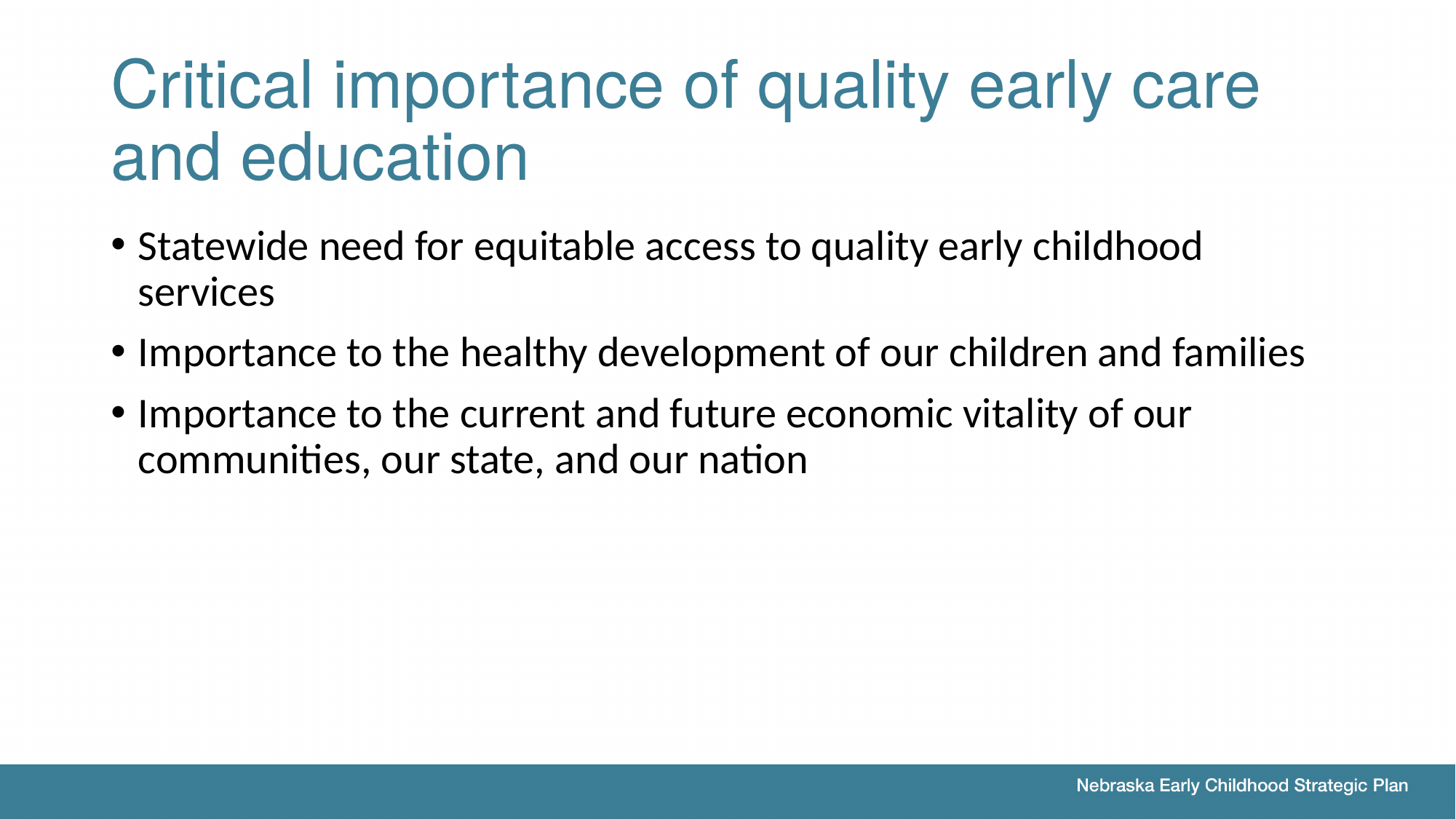

# Critical importance of quality early care and education
Statewide need for equitable access to quality early childhood services
Importance to the healthy development of our children and families
Importance to the current and future economic vitality of our communities, our state, and our nation